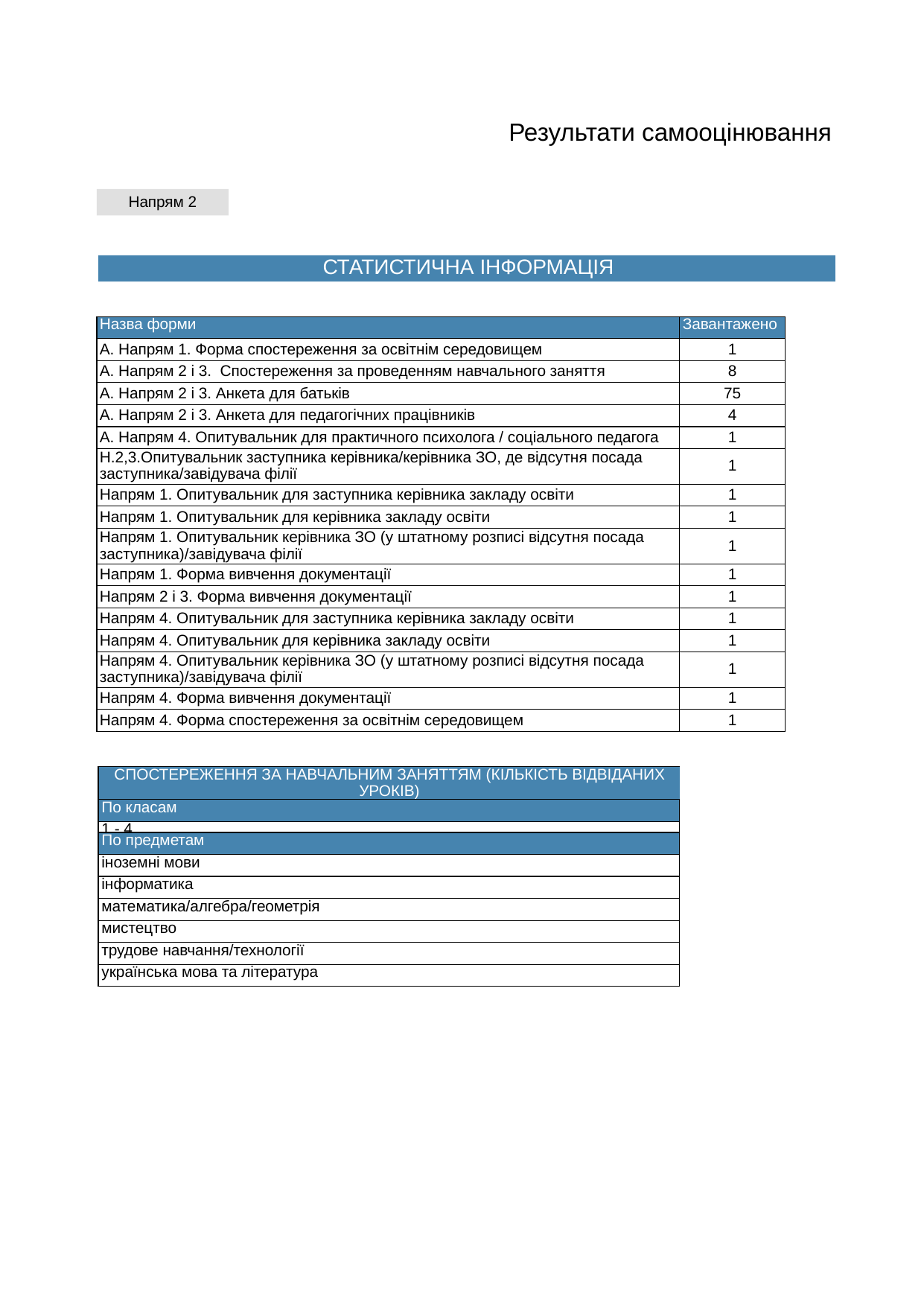

Результати самооцінювання

Напрям 2
СТАТИСТИЧНА ІНФОРМАЦІЯ
| Назва форми | Завантажено |
| --- | --- |
| А. Напрям 1. Форма спостереження за освітнім середовищем | 1 |
| А. Напрям 2 і 3. Спостереження за проведенням навчального заняття | 8 |
| А. Напрям 2 і 3. Анкета для батьків | 75 |
| А. Напрям 2 і 3. Анкета для педагогічних працівників | 4 |
| А. Напрям 4. Опитувальник для практичного психолога / соціального педагога | 1 |
| Н.2,3.Опитувальник заступника керівника/керівника ЗО, де відсутня посада заступника/завідувача філії | 1 |
| Напрям 1. Опитувальник для заступника керівника закладу освіти | 1 |
| Напрям 1. Опитувальник для керівника закладу освіти | 1 |
| Напрям 1. Опитувальник керівника ЗО (у штатному розписі відсутня посада заступника)/завідувача філії | 1 |
| Напрям 1. Форма вивчення документації | 1 |
| Напрям 2 і 3. Форма вивчення документації | 1 |
| Напрям 4. Опитувальник для заступника керівника закладу освіти | 1 |
| Напрям 4. Опитувальник для керівника закладу освіти | 1 |
| Напрям 4. Опитувальник керівника ЗО (у штатному розписі відсутня посада заступника)/завідувача філії | 1 |
| Напрям 4. Форма вивчення документації | 1 |
| Напрям 4. Форма спостереження за освітнім середовищем | 1 |
| СПОСТЕРЕЖЕННЯ ЗА НАВЧАЛЬНИМ ЗАНЯТТЯМ (КІЛЬКІСТЬ ВІДВІДАНИХ УРОКІВ) |
| --- |
| По класам |
| 1 - 4 |
| По предметам |
| --- |
| іноземні мови |
| інформатика |
| математика/алгебра/геометрія |
| мистецтво |
| трудове навчання/технології |
| українська мова та література |